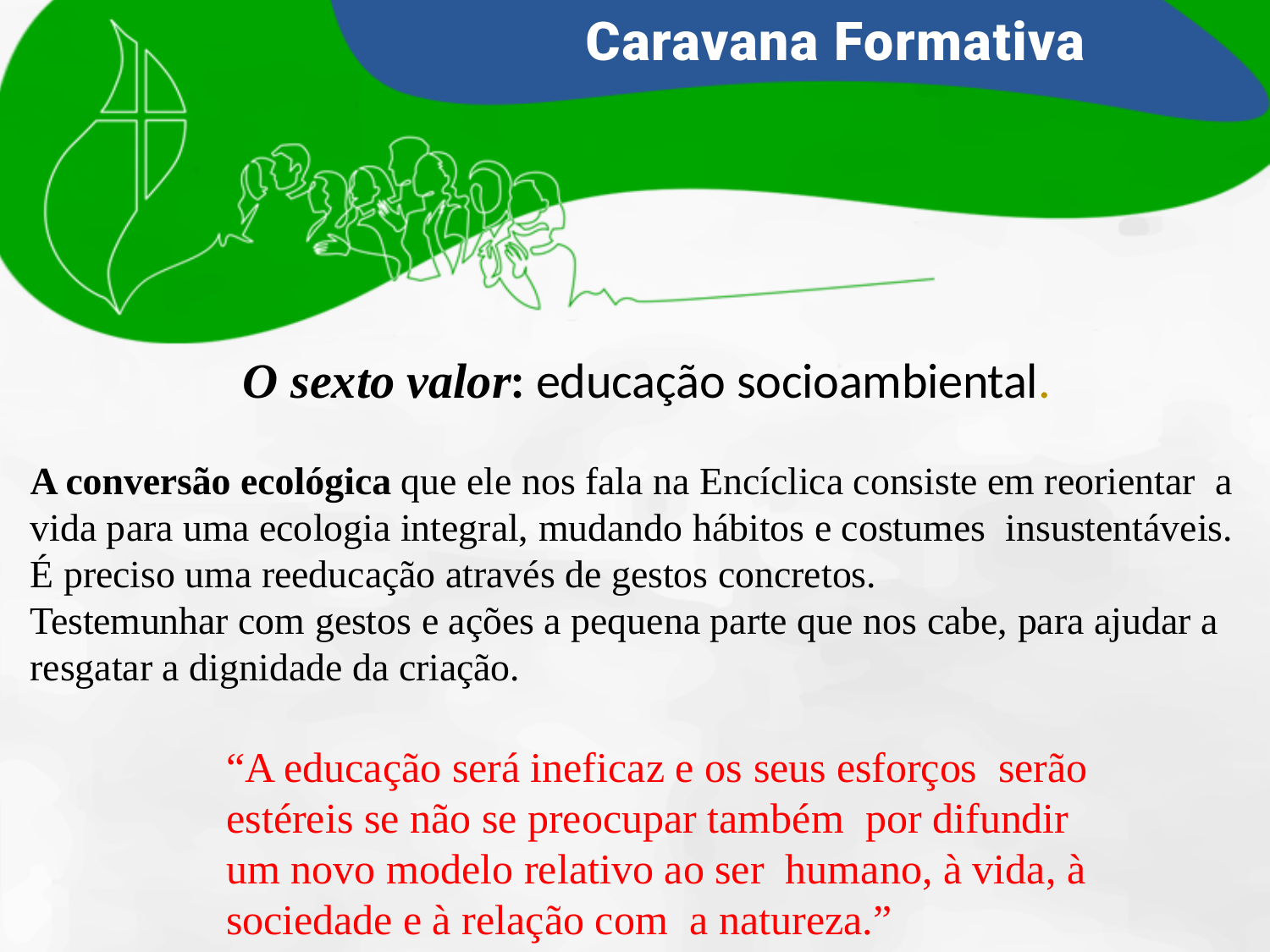

O sexto valor: educação socioambiental.
A conversão ecológica que ele nos fala na Encíclica consiste em reorientar  a vida para uma ecologia integral, mudando hábitos e costumes  insustentáveis. É preciso uma reeducação através de gestos concretos.
Testemunhar com gestos e ações a pequena parte que nos cabe, para ajudar a resgatar a dignidade da criação.
“A educação será ineficaz e os seus esforços  serão estéreis se não se preocupar também  por difundir um novo modelo relativo ao ser  humano, à vida, à sociedade e à relação com  a natureza.”